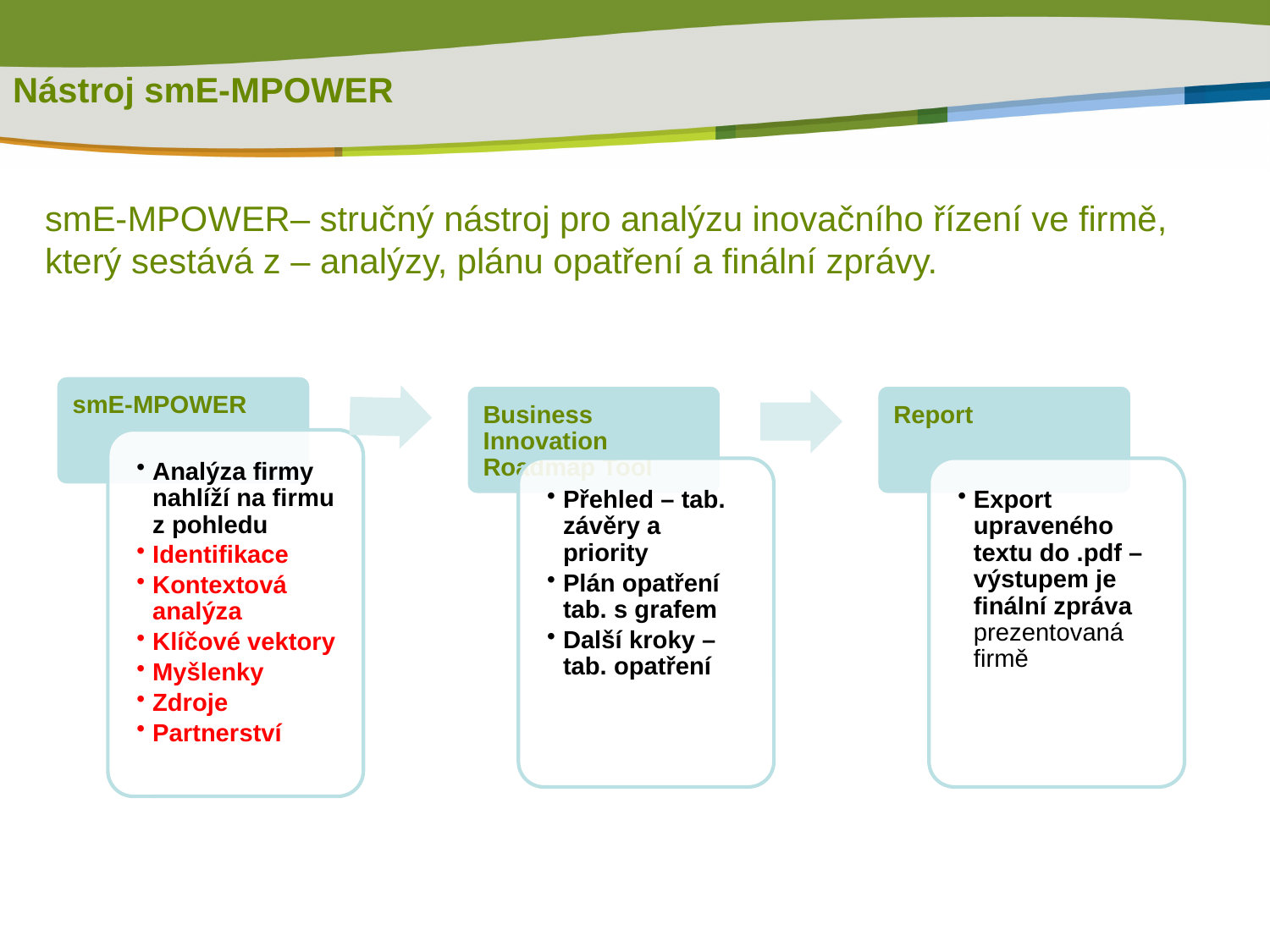

Nástroj smE-MPOWER
smE-MPOWER– stručný nástroj pro analýzu inovačního řízení ve firmě, který sestává z – analýzy, plánu opatření a finální zprávy.

smE-MPOWER
Analýza firmy nahlíží na firmu z pohledu
Identifikace
Kontextová analýza
Klíčové vektory
Myšlenky
Zdroje
Partnerství

Business Innovation Roadmap Tool
Přehled – tab. závěry a priority
Plán opatření tab. s grafem
Další kroky – tab. opatření

Report
Export upraveného textu do .pdf – výstupem je finální zpráva prezentovaná firmě